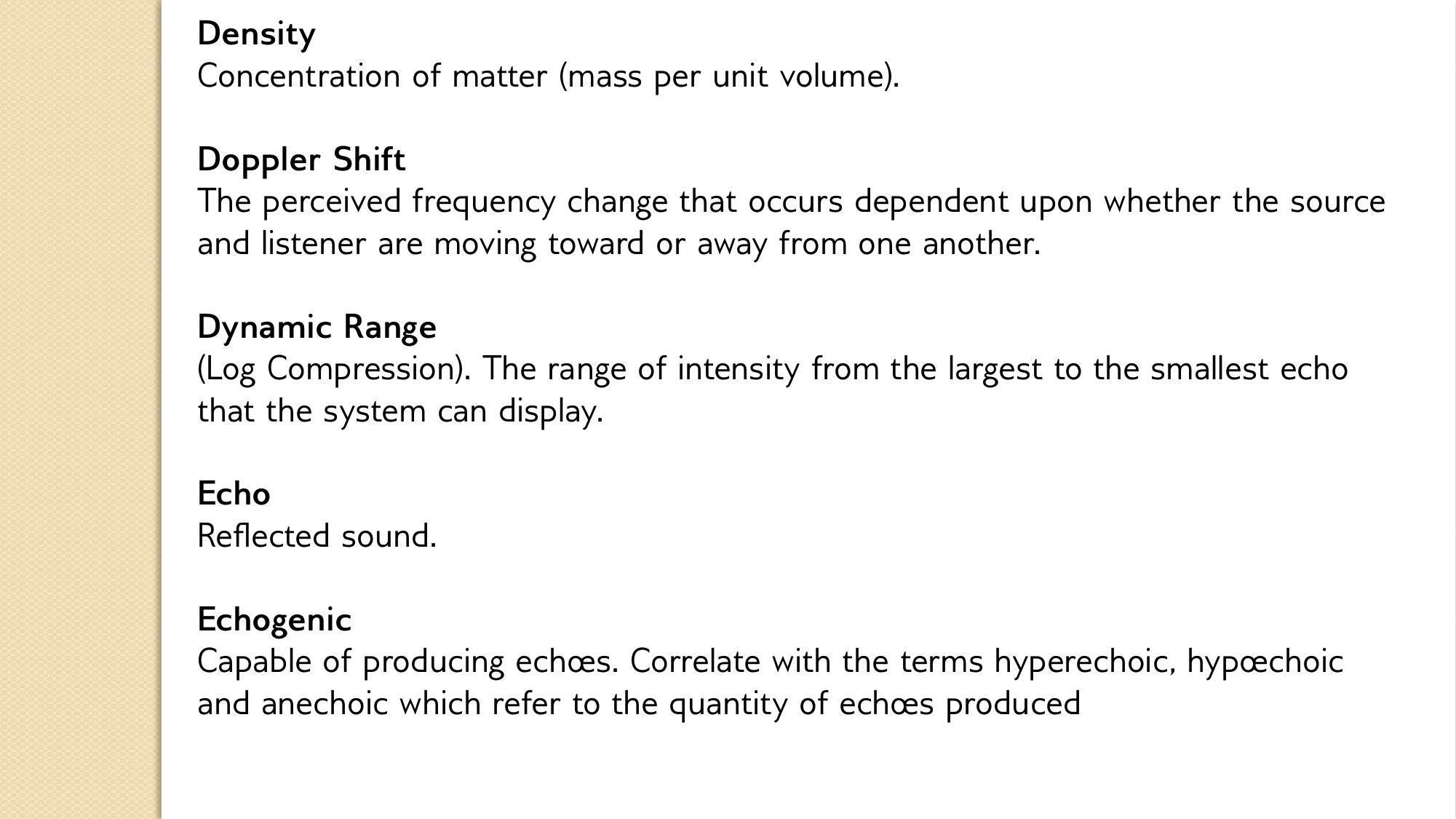

Density
Concentration of matter (mass per unit volume).

Doppler Shift
The perceived frequency change that occurs dependent upon whether the source and listener are moving toward or away from one another.

Dynamic Range
(Log Compression). The range of intensity from the largest to the smallest echo that the system can display.

Echo
Reflected sound.

Echogenic
Capable of producing echoes. Correlate with the terms hyperechoic, hypoechoic and anechoic which refer to the quantity of echoes produced